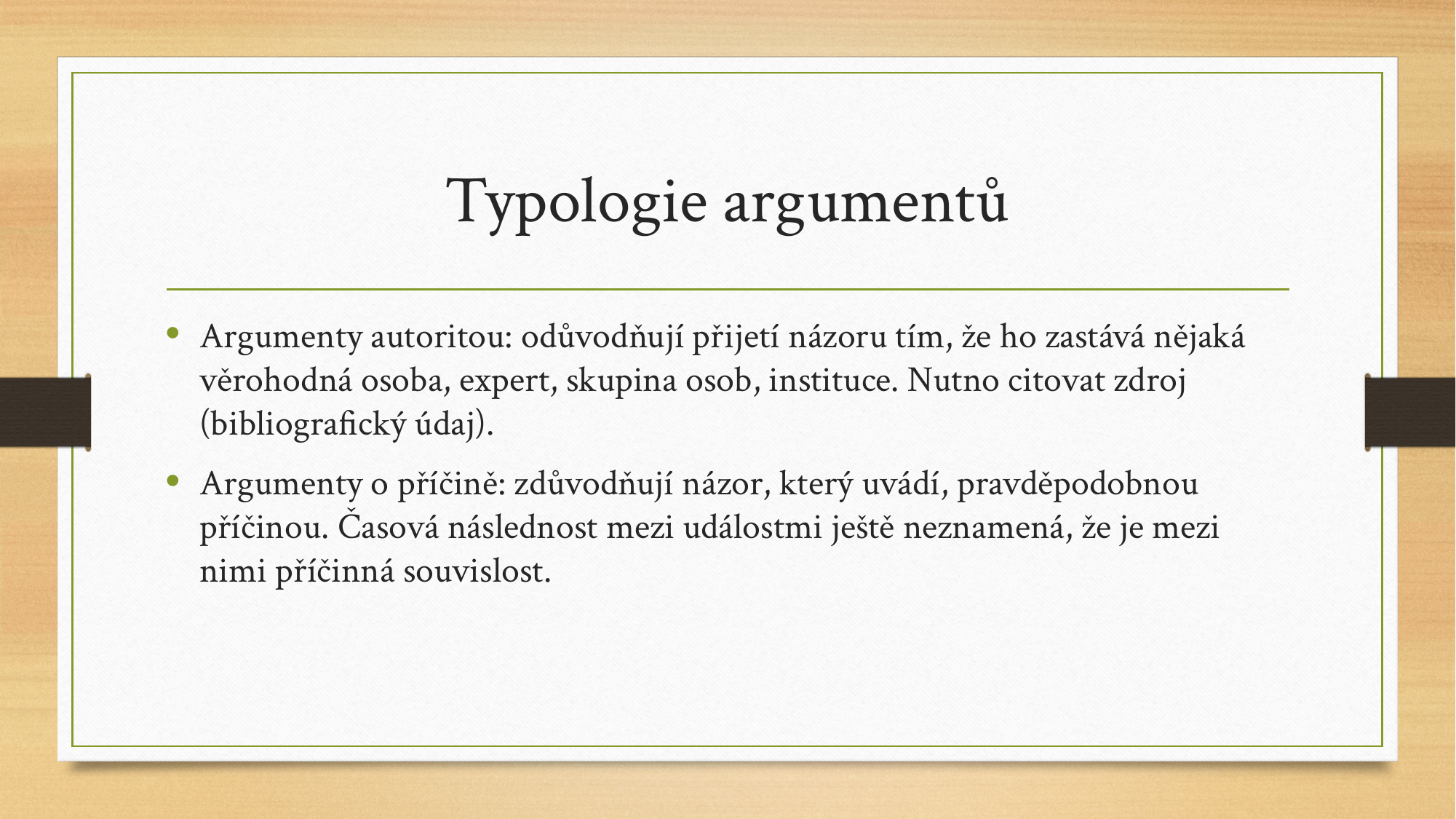

# Typologie argumentů
Argumenty autoritou: odůvodňují přijetí názoru tím, že ho zastává nějaká věrohodná osoba, expert, skupina osob, instituce. Nutno citovat zdroj (bibliografický údaj).
Argumenty o příčině: zdůvodňují názor, který uvádí, pravděpodobnou příčinou. Časová následnost mezi událostmi ještě neznamená, že je mezi nimi příčinná souvislost.